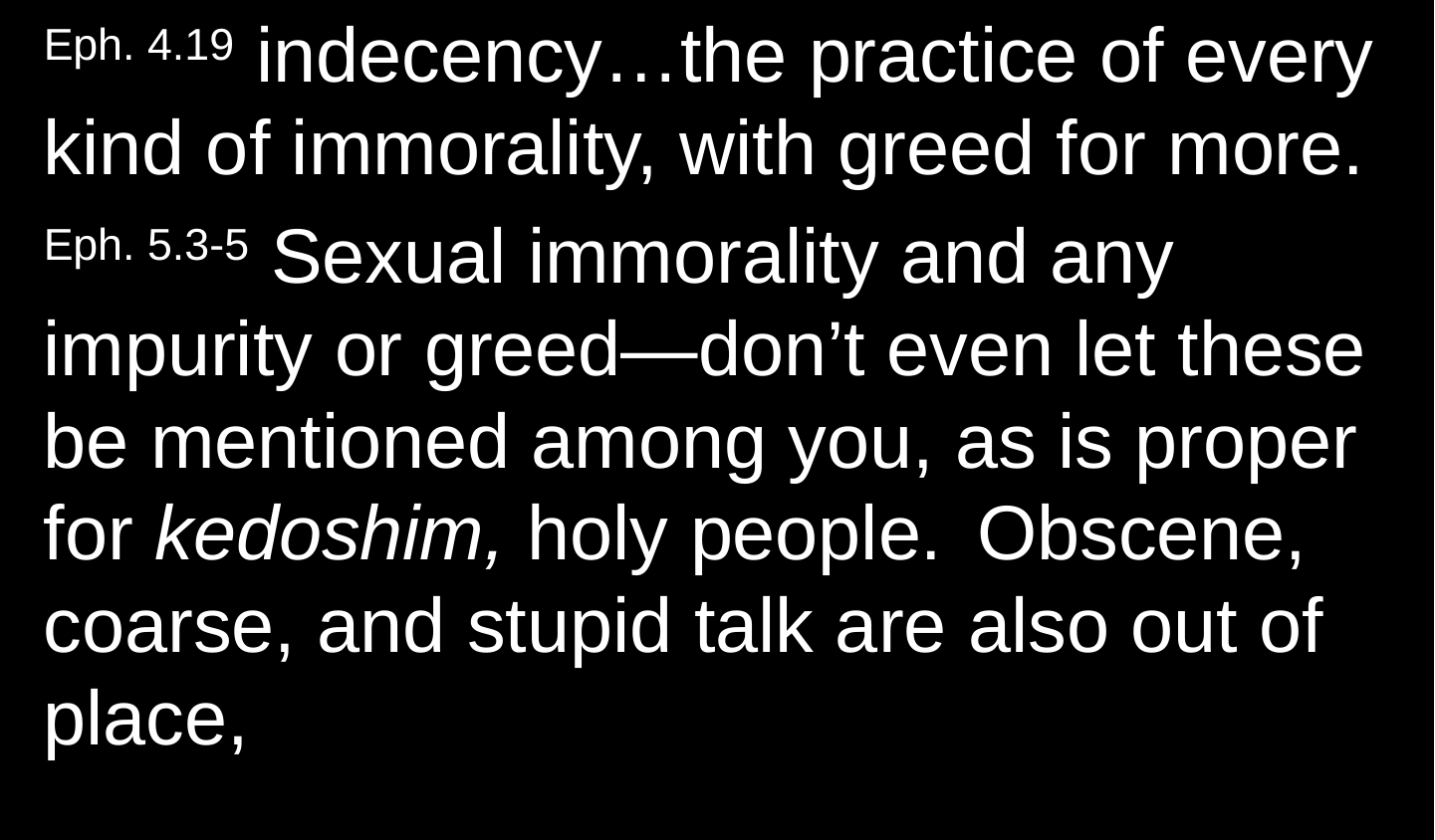

Eph. 4.19 indecency…the practice of every kind of immorality, with greed for more.
Eph. 5.3-5 Sexual immorality and any impurity or greed—don’t even let these be mentioned among you, as is proper for kedoshim, holy people.  Obscene, coarse, and stupid talk are also out of place,